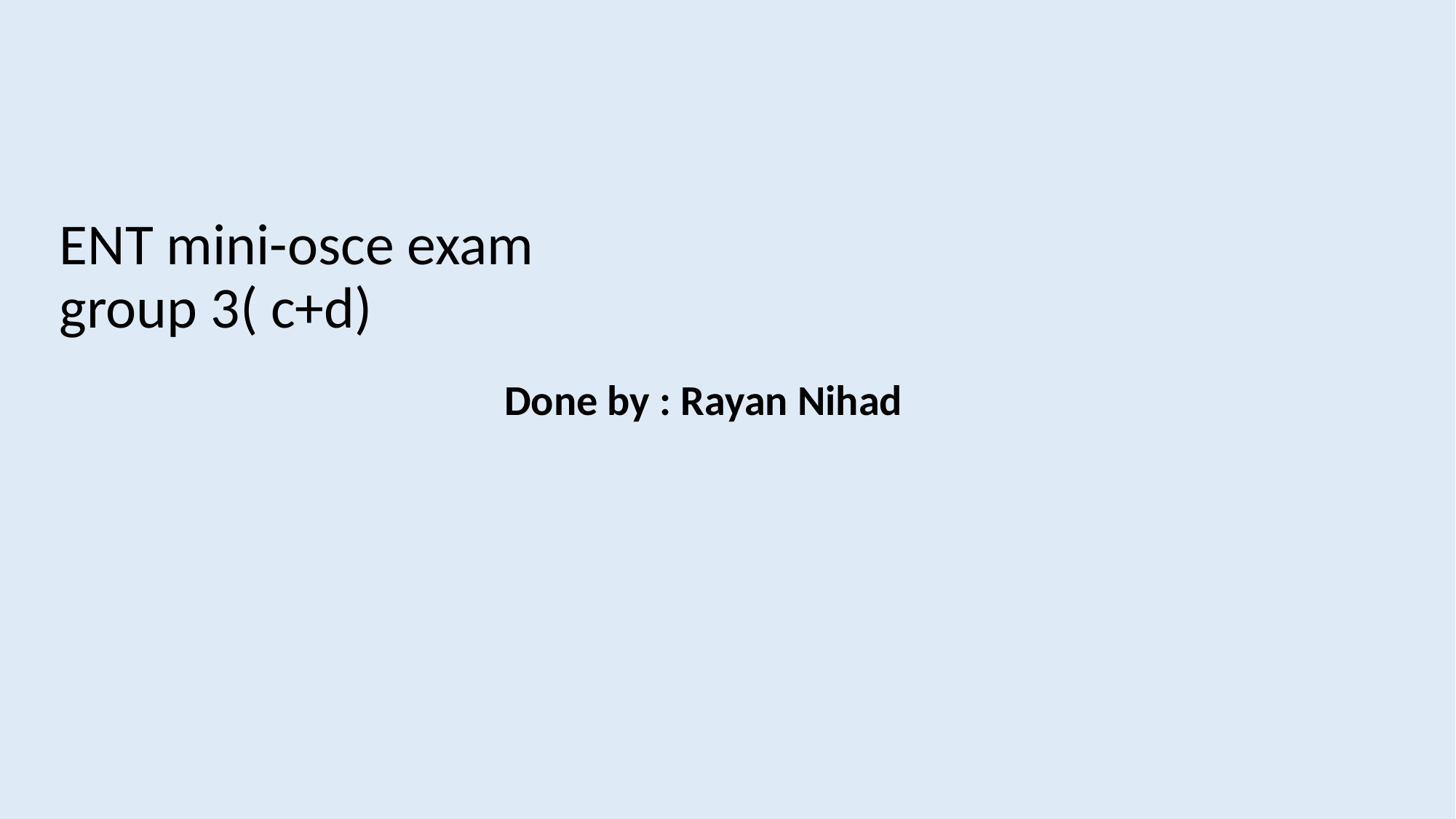

# ENT mini-osce exam group 3( c+d)
Done by : Rayan Nihad